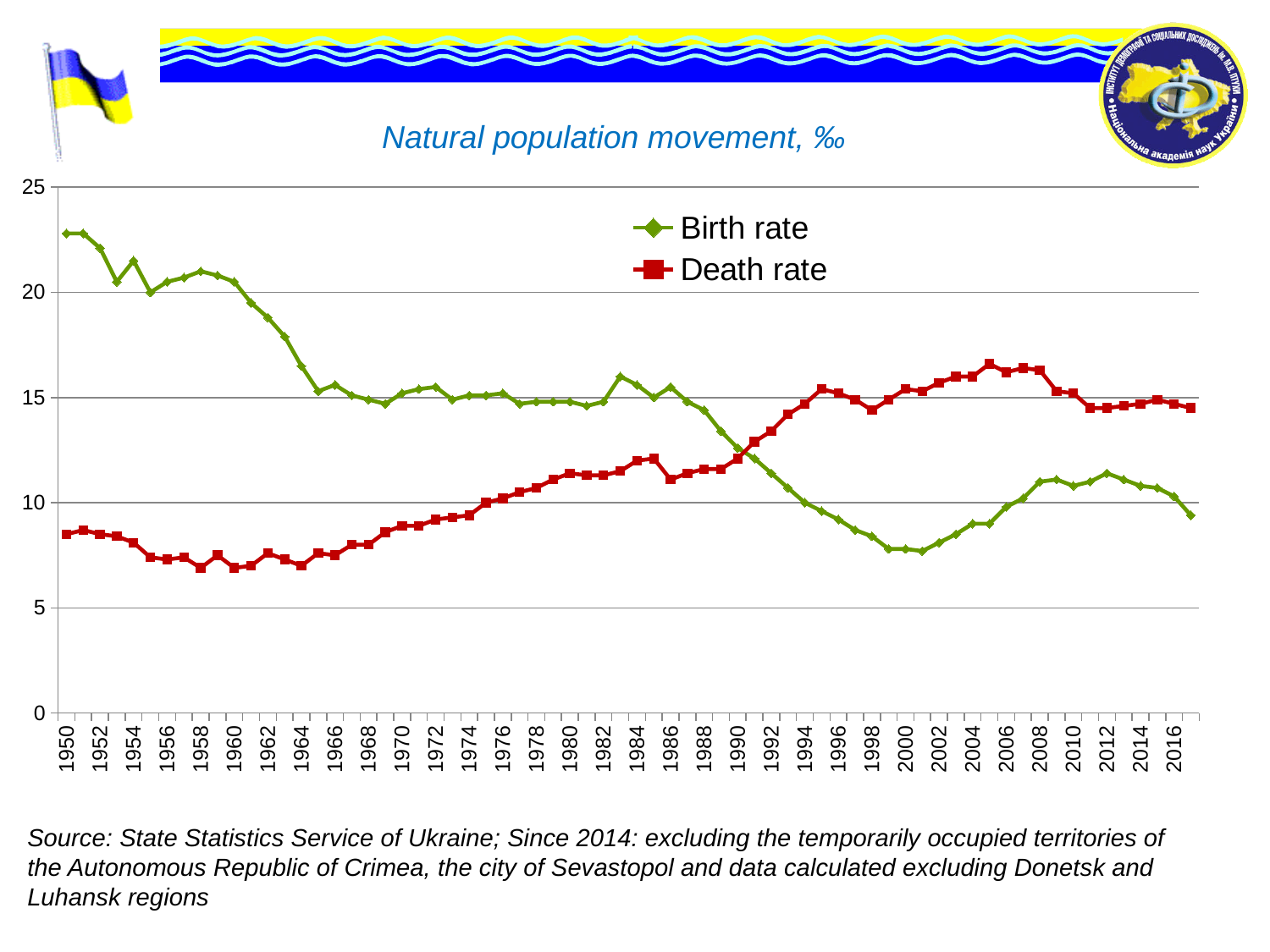

# Natural population movement, ‰

### Chart

| Category | Birth rate | Death rate |
|---|---|---|
| 1950 | 22.8 | 8.5 |
| 1951 | 22.8 | 8.7 |
| 1952 | 22.1 | 8.5 |
| 1953 | 20.5 | 8.4 |
| 1954 | 21.5 | 8.1 |
| 1955 | 20.0 | 7.4 |
| 1956 | 20.5 | 7.3 |
| 1957 | 20.7 | 7.4 |
| 1958 | 21.0 | 6.9 |
| 1959 | 20.8 | 7.5 |
| 1960 | 20.5 | 6.9 |
| 1961 | 19.5 | 7.0 |
| 1962 | 18.8 | 7.6 |
| 1963 | 17.9 | 7.3 |
| 1964 | 16.5 | 7.0 |
| 1965 | 15.3 | 7.6 |
| 1966 | 15.6 | 7.5 |
| 1967 | 15.1 | 8.0 |
| 1968 | 14.9 | 8.0 |
| 1969 | 14.7 | 8.6 |
| 1970 | 15.2 | 8.9 |
| 1971 | 15.4 | 8.9 |
| 1972 | 15.5 | 9.2 |
| 1973 | 14.9 | 9.3 |
| 1974 | 15.1 | 9.4 |
| 1975 | 15.1 | 10.0 |
| 1976 | 15.2 | 10.2 |
| 1977 | 14.7 | 10.5 |
| 1978 | 14.8 | 10.7 |
| 1979 | 14.8 | 11.1 |
| 1980 | 14.8 | 11.4 |
| 1981 | 14.6 | 11.3 |
| 1982 | 14.8 | 11.3 |
| 1983 | 16.0 | 11.5 |
| 1984 | 15.6 | 12.0 |
| 1985 | 15.0 | 12.1 |
| 1986 | 15.5 | 11.1 |
| 1987 | 14.8 | 11.4 |
| 1988 | 14.4 | 11.6 |
| 1989 | 13.4 | 11.6 |
| 1990 | 12.6 | 12.1 |
| 1991 | 12.1 | 12.9 |
| 1992 | 11.4 | 13.4 |
| 1993 | 10.7 | 14.2 |
| 1994 | 10.0 | 14.7 |
| 1995 | 9.6 | 15.4 |
| 1996 | 9.2 | 15.2 |
| 1997 | 8.7 | 14.9 |
| 1998 | 8.4 | 14.4 |
| 1999 | 7.8 | 14.9 |
| 2000 | 7.8 | 15.4 |
| 2001 | 7.7 | 15.3 |
| 2002 | 8.1 | 15.7 |
| 2003 | 8.5 | 16.0 |
| 2004 | 9.0 | 16.0 |
| 2005 | 9.0 | 16.6 |
| 2006 | 9.8 | 16.2 |
| 2007 | 10.2 | 16.4 |
| 2008 | 11.0 | 16.3 |
| 2009 | 11.1 | 15.3 |
| 2010 | 10.8 | 15.2 |
| 2011 | 11.0 | 14.5 |
| 2012 | 11.4 | 14.5 |
| 2013 | 11.1 | 14.6 |
| 2014 | 10.8 | 14.7 |
| 2015 | 10.7 | 14.9 |
| 2016 | 10.3 | 14.7 |
| 2017 | 9.4 | 14.5 |
Source: State Statistics Service of Ukraine; Since 2014: excluding the temporarily occupied territories of the Autonomous Republic of Crimea, the city of Sevastopol and data calculated excluding Donetsk and Luhansk regions